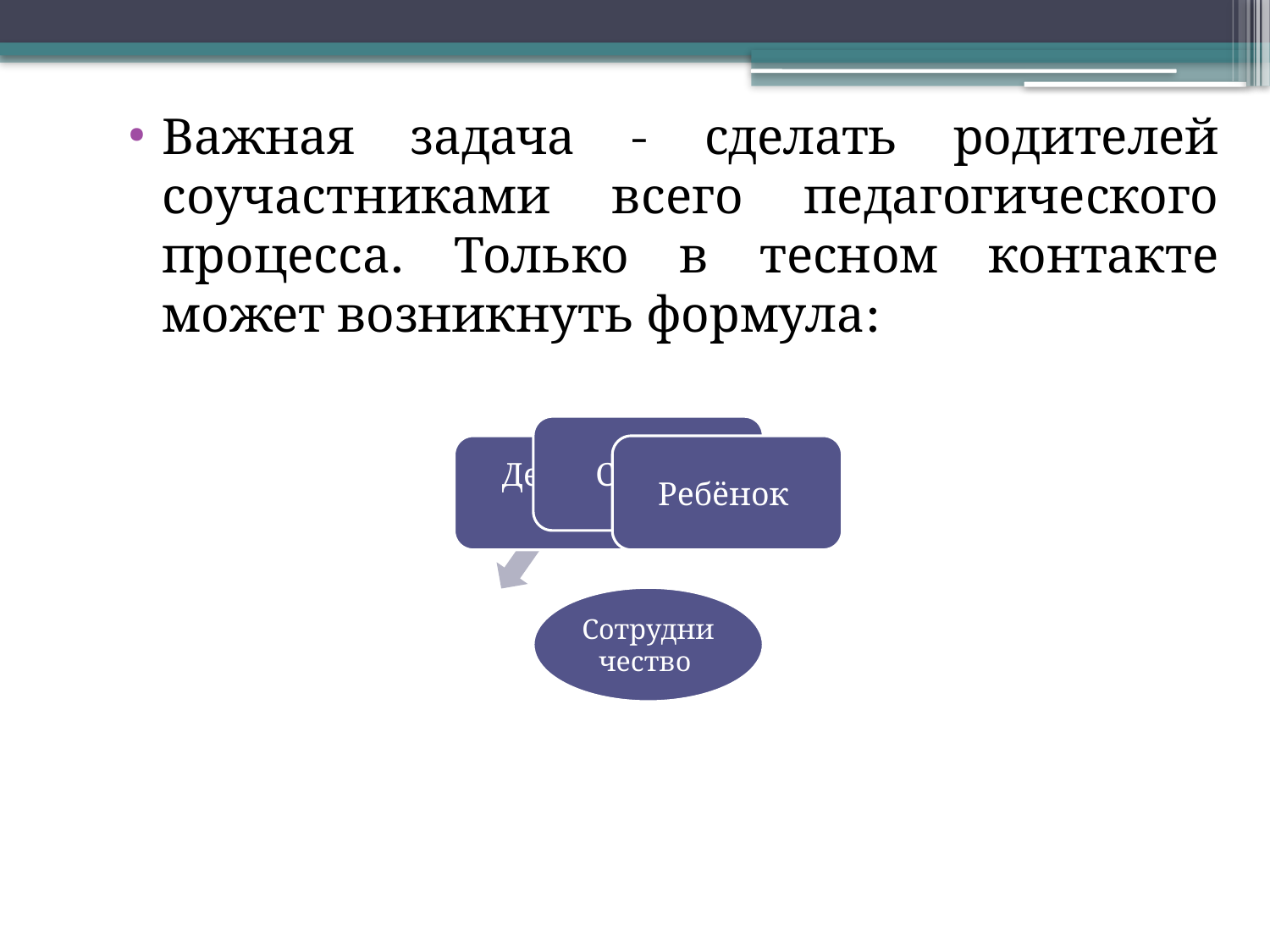

Важная задача - сделать родителей соучастниками всего педагогического процесса. Только в тесном контакте может возникнуть формула:

Сотрудничество
Семья
Ребёнок